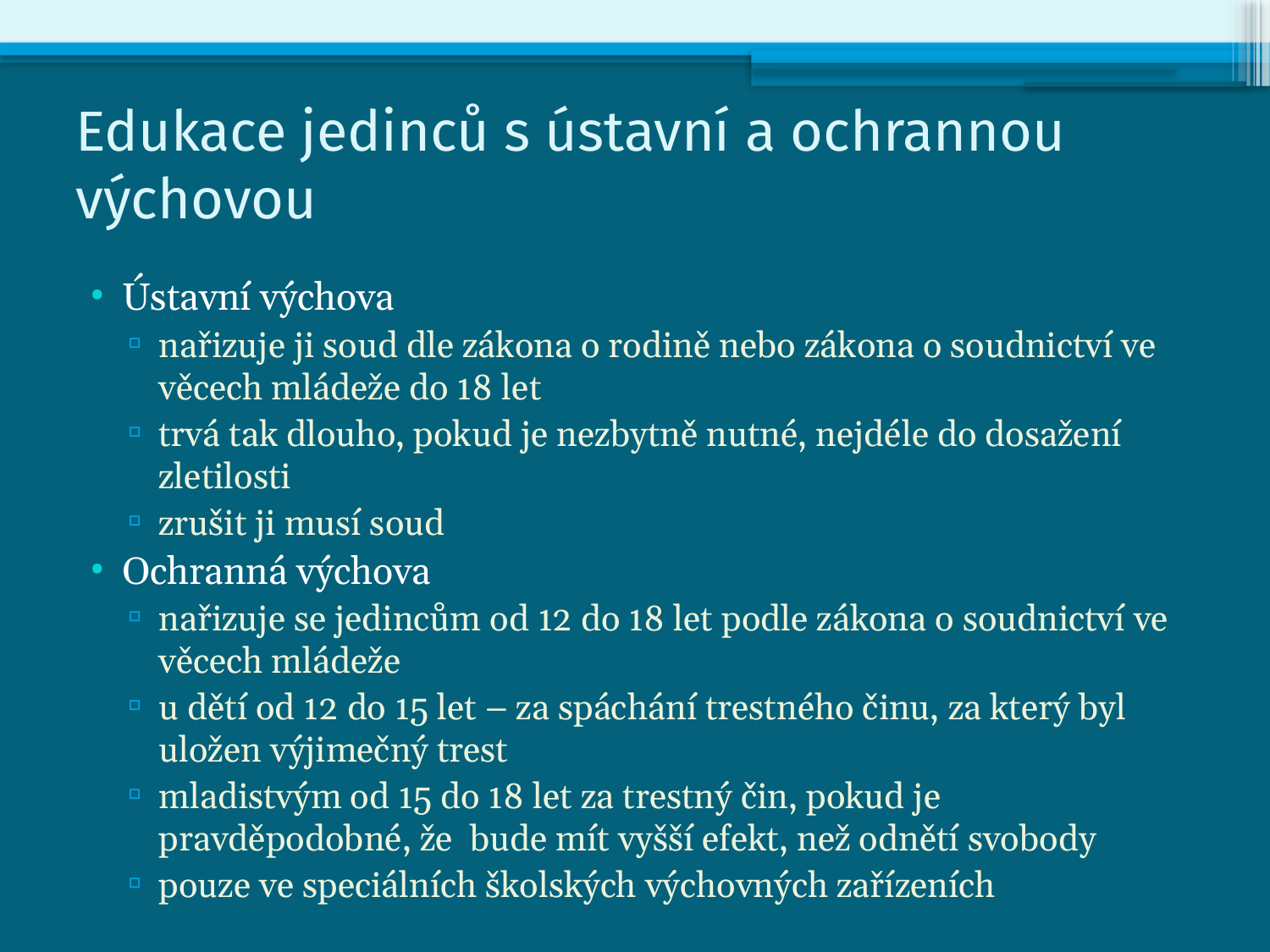

# Edukace jedinců s ústavní a ochrannou výchovou
Ústavní výchova
nařizuje ji soud dle zákona o rodině nebo zákona o soudnictví ve věcech mládeže do 18 let
trvá tak dlouho, pokud je nezbytně nutné, nejdéle do dosažení zletilosti
zrušit ji musí soud
Ochranná výchova
nařizuje se jedincům od 12 do 18 let podle zákona o soudnictví ve věcech mládeže
u dětí od 12 do 15 let – za spáchání trestného činu, za který byl uložen výjimečný trest
mladistvým od 15 do 18 let za trestný čin, pokud je pravděpodobné, že  bude mít vyšší efekt, než odnětí svobody
pouze ve speciálních školských výchovných zařízeních